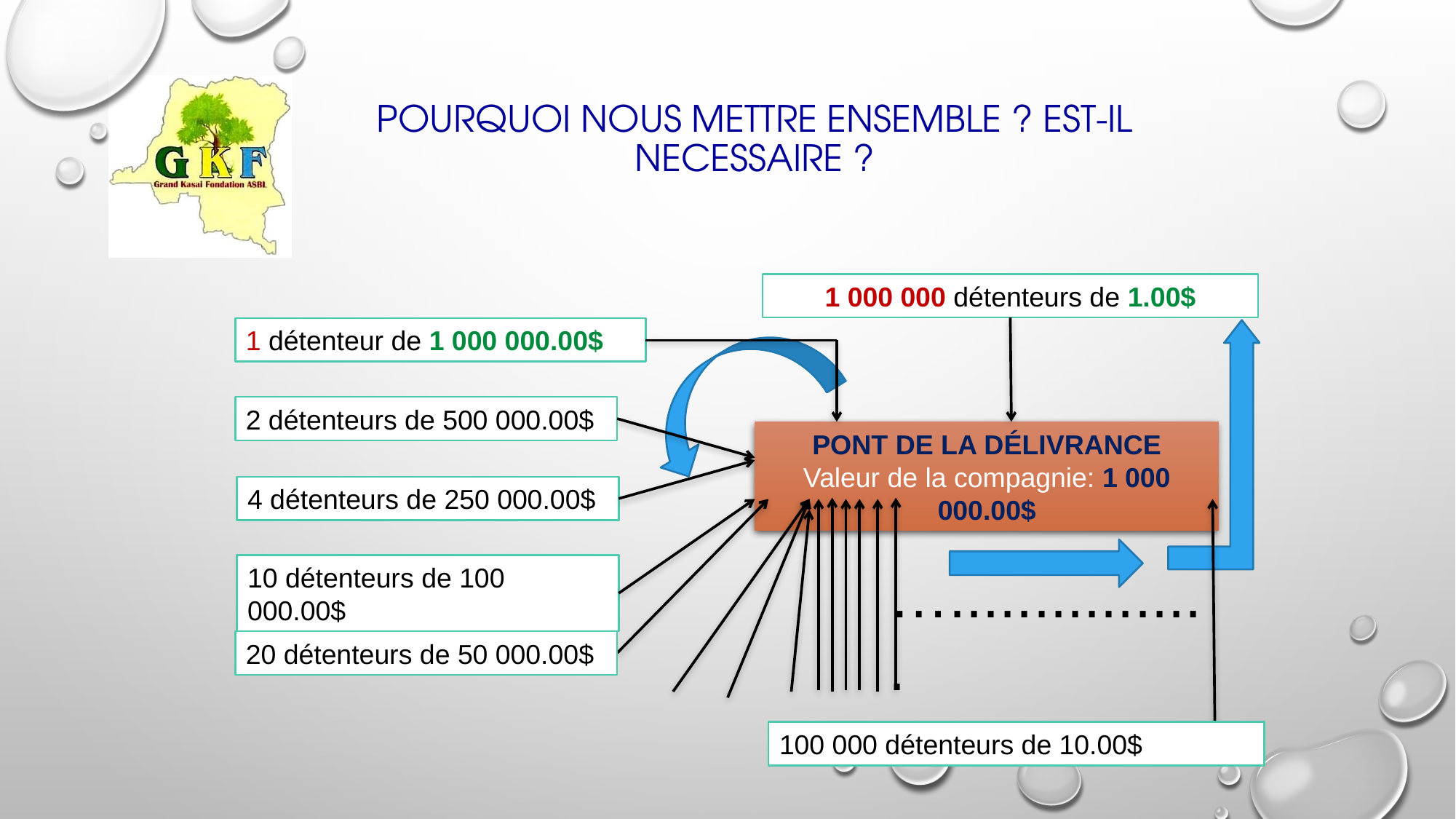

# POURQUOI NOUS METTRE ENSEMBLE ? EST-IL NECESSAIRE ?
1 000 000 détenteurs de 1.00$

1 détenteur de 1 000 000.00$

2 détenteurs de 500 000.00$
PONT DE LA DÉLIVRANCE
Valeur de la compagnie: 1 000 000.00$
4 détenteurs de 250 000.00$

…................
10 détenteurs de 100 000.00$
20 détenteurs de 50 000.00$
100 000 détenteurs de 10.00$